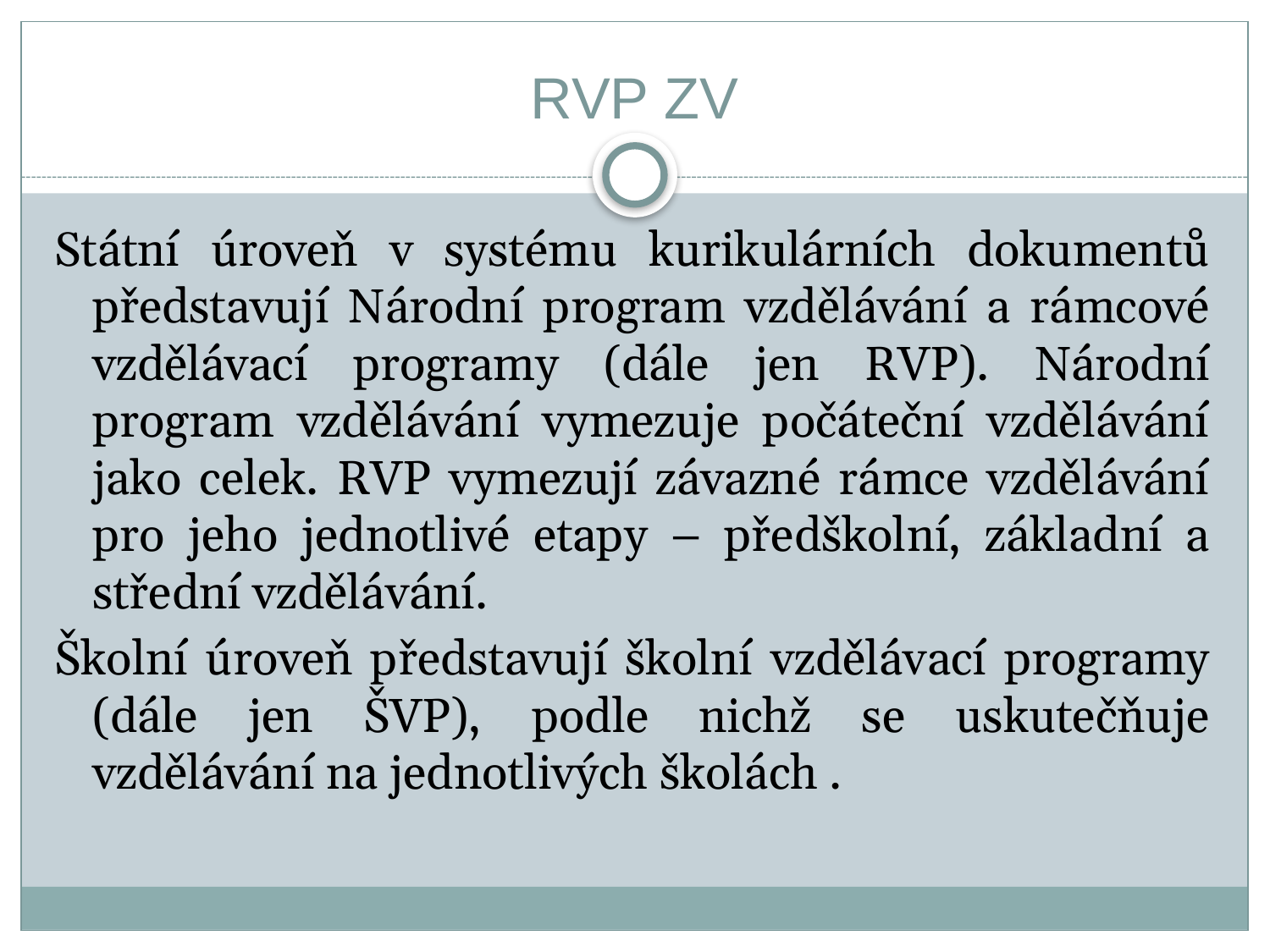

# RVP ZV
Státní úroveň v systému kurikulárních dokumentů představují Národní program vzdělávání a rámcové vzdělávací programy (dále jen RVP). Národní program vzdělávání vymezuje počáteční vzdělávání jako celek. RVP vymezují závazné rámce vzdělávání pro jeho jednotlivé etapy – předškolní, základní a střední vzdělávání.
Školní úroveň představují školní vzdělávací programy (dále jen ŠVP), podle nichž se uskutečňuje vzdělávání na jednotlivých školách .